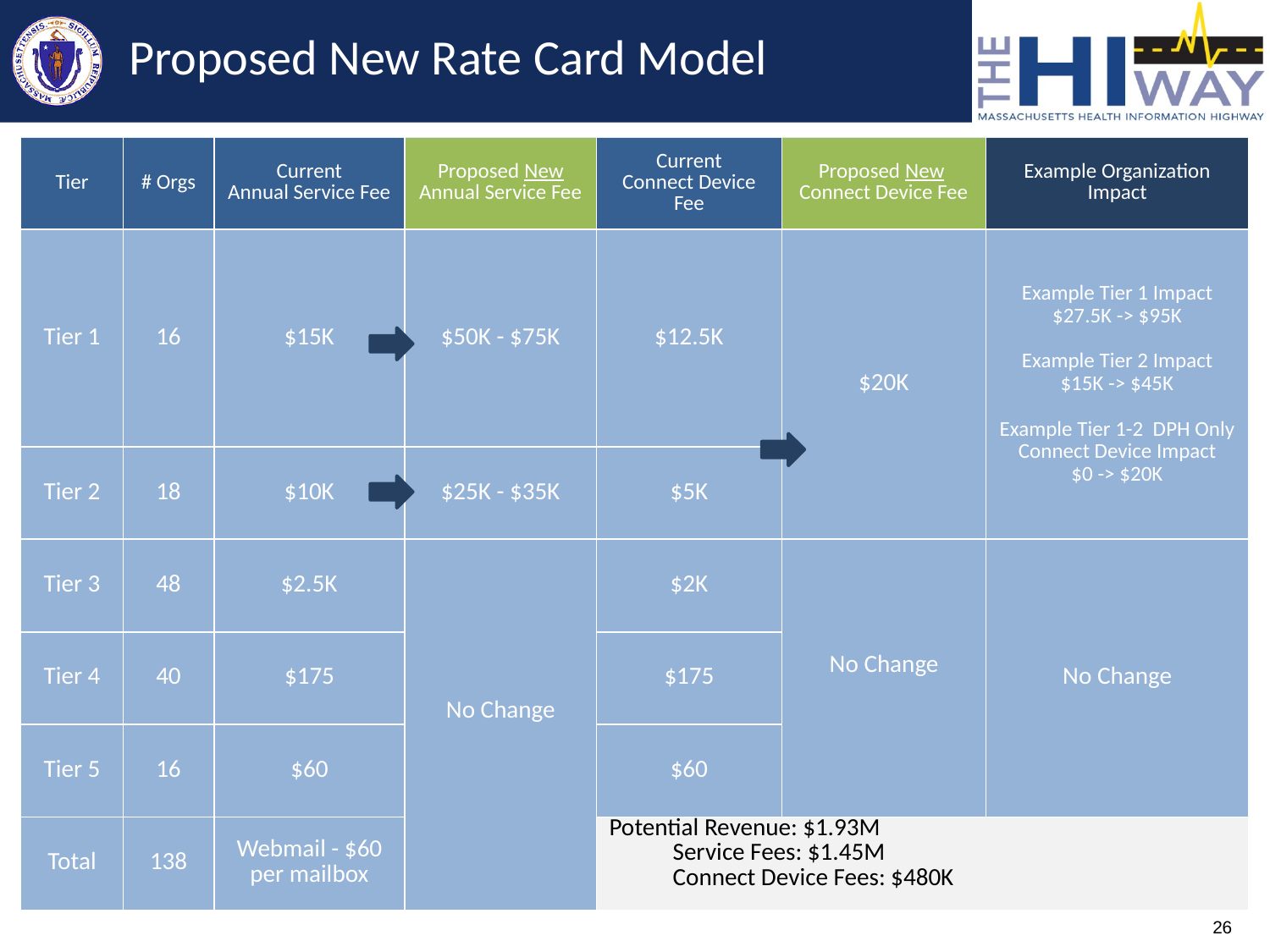

# Proposed New Rate Card Model
| Tier | # Orgs | Current Annual Service Fee | Proposed New Annual Service Fee | Current Connect Device Fee | Proposed New Connect Device Fee | Example Organization Impact |
| --- | --- | --- | --- | --- | --- | --- |
| Tier 1 | 16 | $15K | $50K - $75K | $12.5K | $20K | Example Tier 1 Impact $27.5K -> $95K Example Tier 2 Impact $15K -> $45K Example Tier 1-2 DPH Only Connect Device Impact $0 -> $20K |
| Tier 2 | 18 | $10K | $25K - $35K | $5K |  |  |
| Tier 3 | 48 | $2.5K | No Change | $2K | No Change | No Change |
| Tier 4 | 40 | $175 |  | $175 |  |  |
| Tier 5 | 16 | $60 |  | $60 |  |  |
| Total | 138 | Webmail - $60 per mailbox |  | Potential Revenue: $1.93M Service Fees: $1.45M Connect Device Fees: $480K |  |  |

26